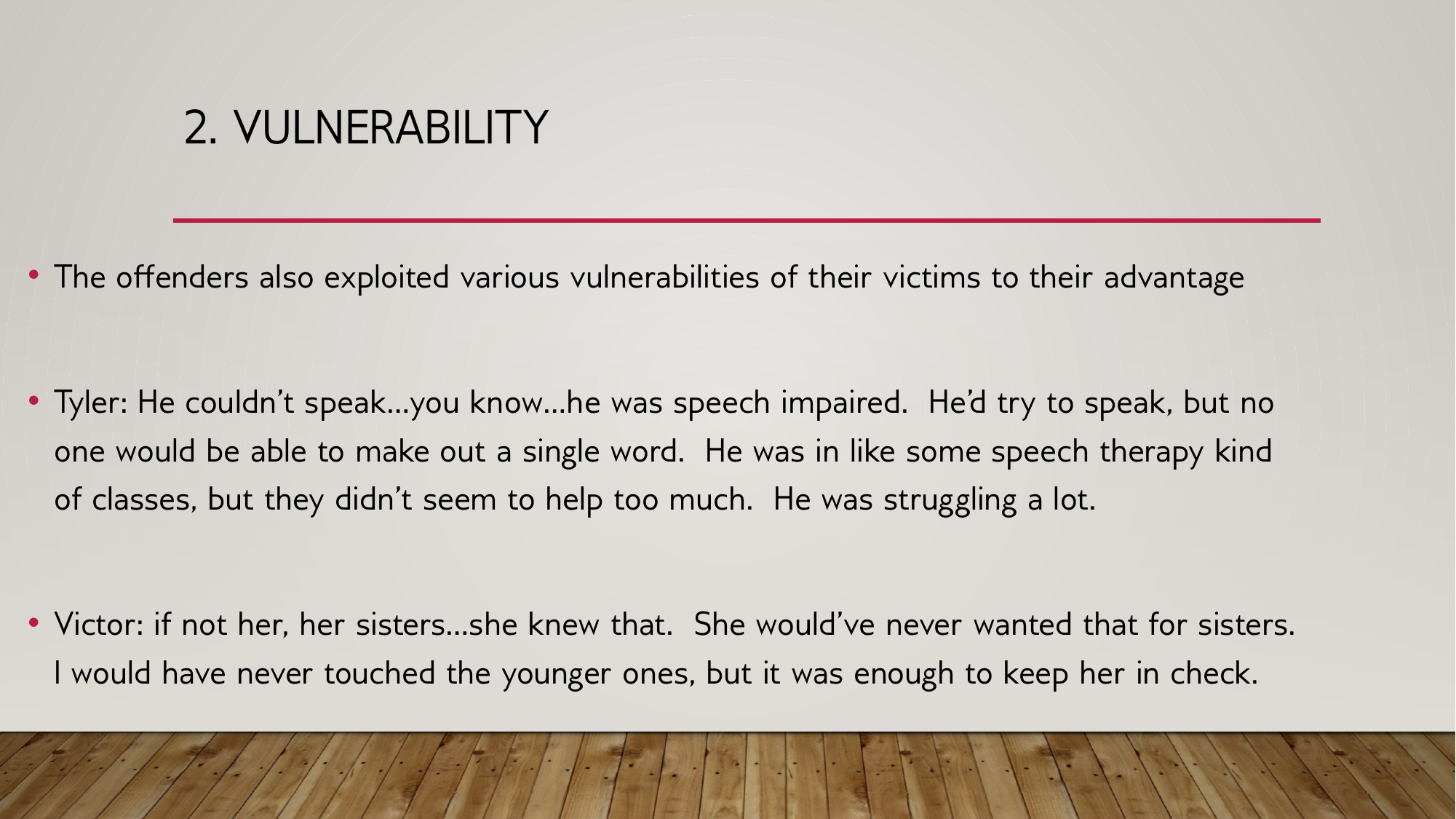

# 2. Vulnerability
The offenders also exploited various vulnerabilities of their victims to their advantage

Tyler: He couldn’t speak…you know…he was speech impaired.  He’d try to speak, but no one would be able to make out a single word.  He was in like some speech therapy kind of classes, but they didn’t seem to help too much.  He was struggling a lot.

Victor: if not her, her sisters…she knew that.  She would’ve never wanted that for sisters.  I would have never touched the younger ones, but it was enough to keep her in check.